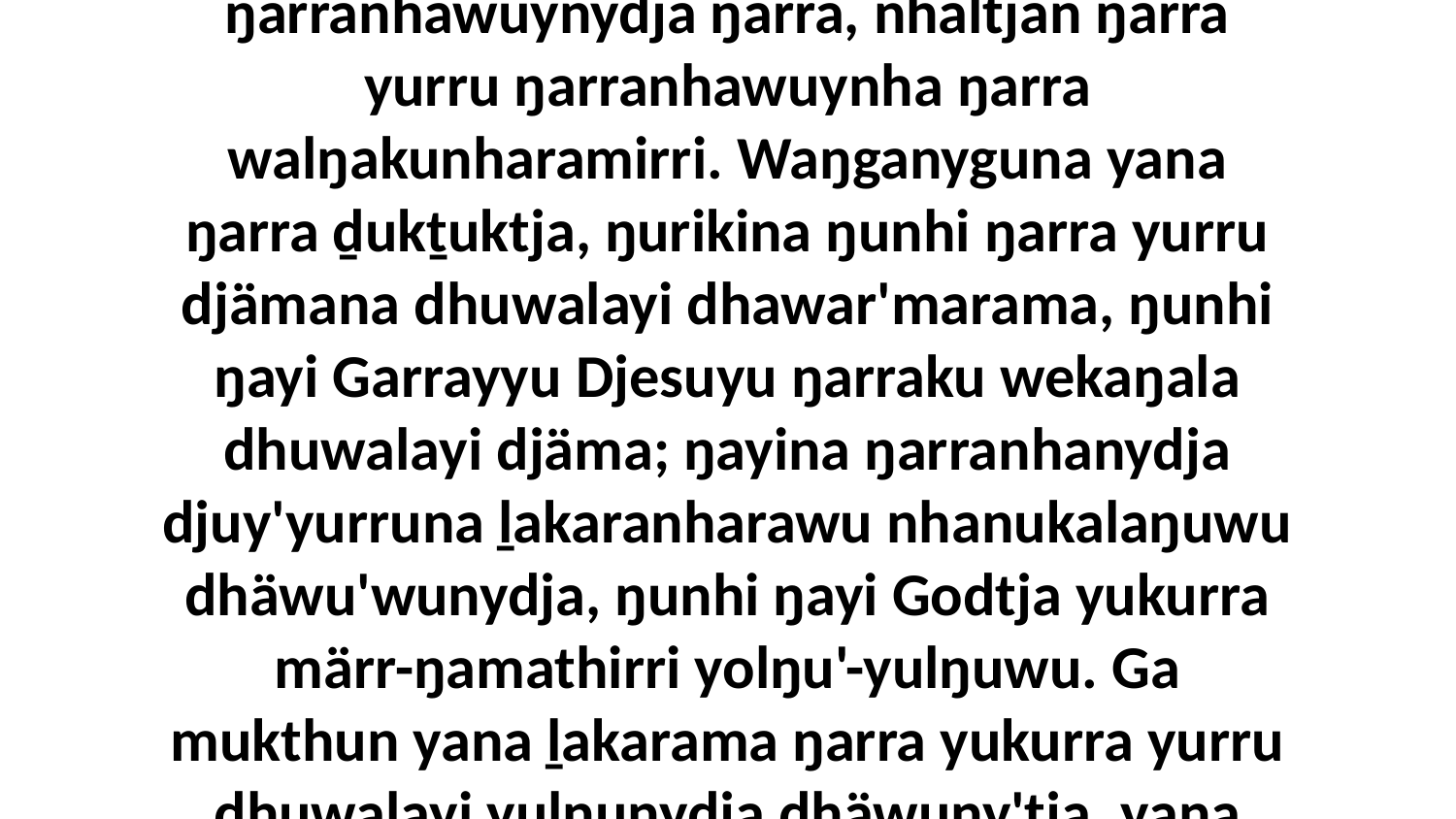

24 Yaka ŋarra yukurra guyaŋinyaramirri ŋarranhawuynydja ŋarra, nhaltjan ŋarra yurru ŋarranhawuynha ŋarra walŋakunharamirri. Waŋganyguna yana ŋarra ḏukṯuktja, ŋurikina ŋunhi ŋarra yurru djämana dhuwalayi dhawar'marama, ŋunhi ŋayi Garrayyu Djesuyu ŋarraku wekaŋala dhuwalayi djäma; ŋayina ŋarranhanydja djuy'yurruna ḻakaranharawu nhanukalaŋuwu dhäwu'wunydja, ŋunhi ŋayi Godtja yukurra märr-ŋamathirri yolŋu'-yulŋuwu. Ga mukthun yana ḻakarama ŋarra yukurra yurru dhuwalayi yulŋunydja dhäwuny'tja, yana liŋgu ga buku ŋarra yurru ŋayathama.